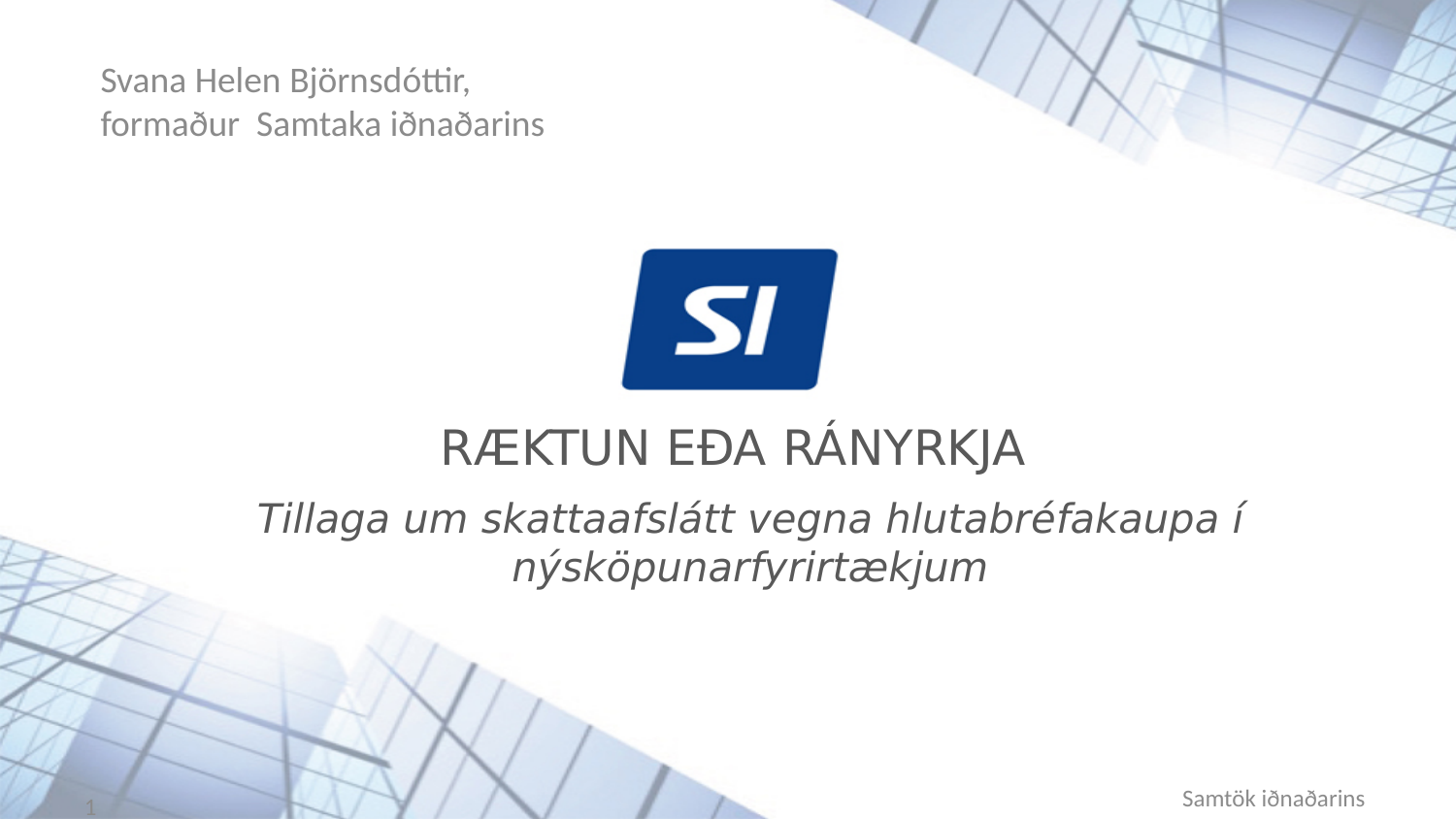

Svana Helen Björnsdóttir,
formaður  Samtaka iðnaðarins
RÆKTUN EÐA RÁNYRKJA
# Tillaga um skattaafslátt vegna hlutabréfakaupa í nýsköpunarfyrirtækjum
Samtök iðnaðarins
1